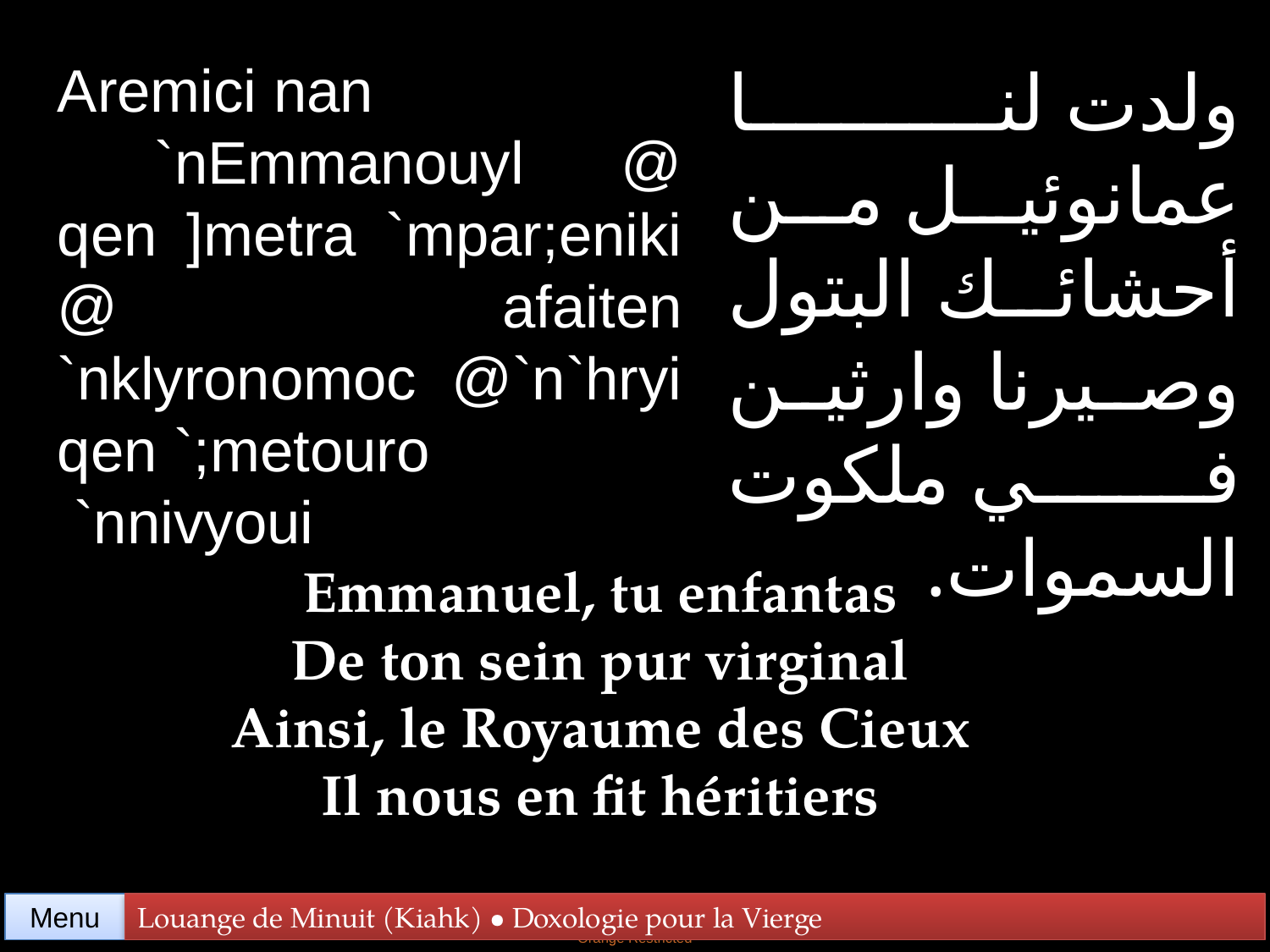

Aremici nan
 `nEmmanouyl @ qen ]metra `mpar;eniki @ afaiten `nklyronomoc @`n`hryi qen `;metouro
 `nnivyoui
ولدت لنا عمانوئيل من أحشائك البتول وصيرنا وارثين في ملكوت السموات.
Emmanuel, tu enfantas
De ton sein pur virginal
Ainsi, le Royaume des Cieux
Il nous en fit héritiers
Menu
Louange de Minuit (Kiahk) • Doxologie pour la Vierge